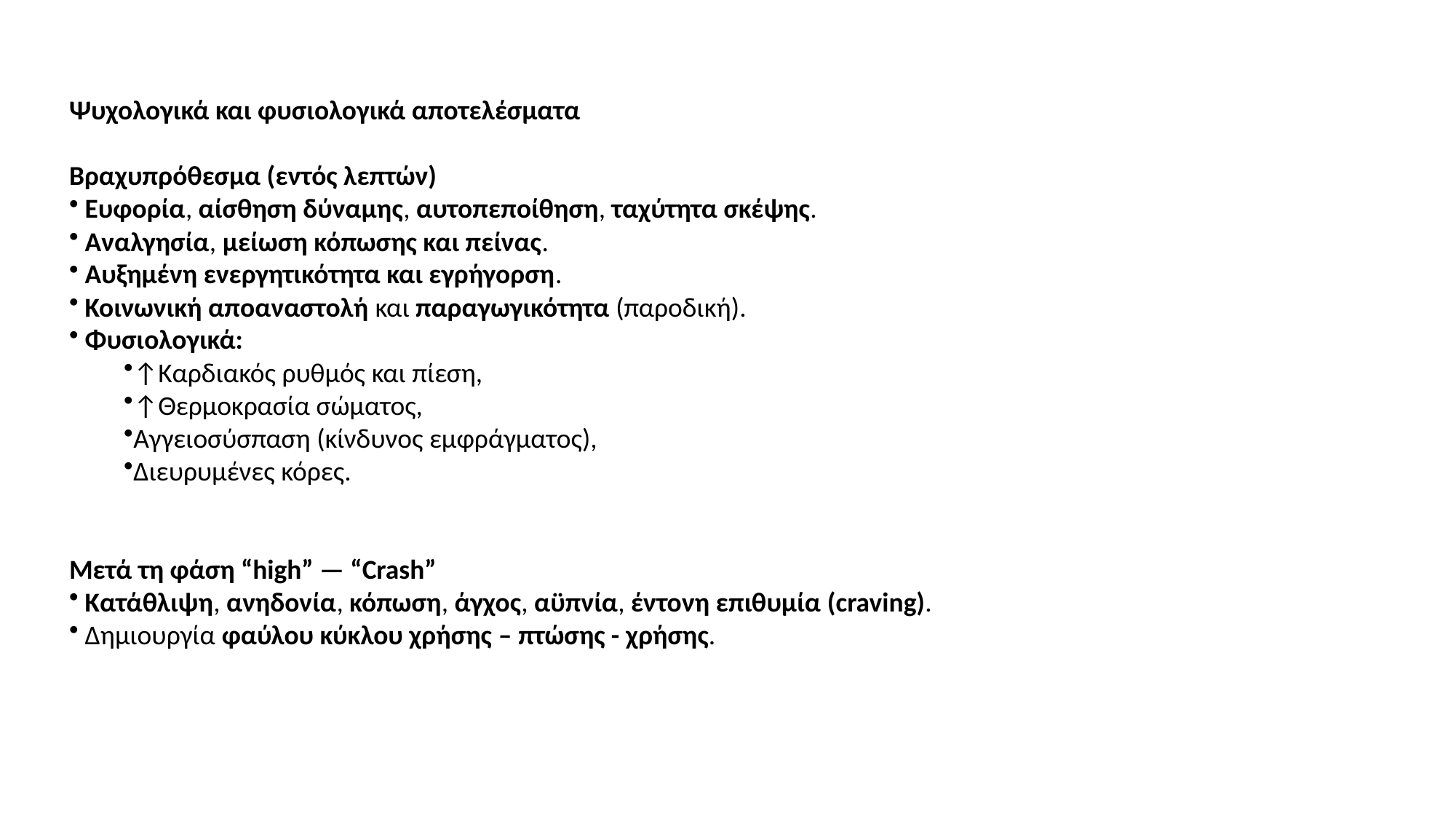

Ψυχολογικά και φυσιολογικά αποτελέσματα

Βραχυπρόθεσμα (εντός λεπτών)
 Ευφορία, αίσθηση δύναμης, αυτοπεποίθηση, ταχύτητα σκέψης.
 Αναλγησία, μείωση κόπωσης και πείνας.
 Αυξημένη ενεργητικότητα και εγρήγορση.
 Κοινωνική αποαναστολή και παραγωγικότητα (παροδική).
 Φυσιολογικά:
↑Καρδιακός ρυθμός και πίεση,
↑Θερμοκρασία σώματος,
Αγγειοσύσπαση (κίνδυνος εμφράγματος),
Διευρυμένες κόρες.

Μετά τη φάση “high” — “Crash”
 Κατάθλιψη, ανηδονία, κόπωση, άγχος, αϋπνία, έντονη επιθυμία (craving).
 Δημιουργία φαύλου κύκλου χρήσης – πτώσης - χρήσης.